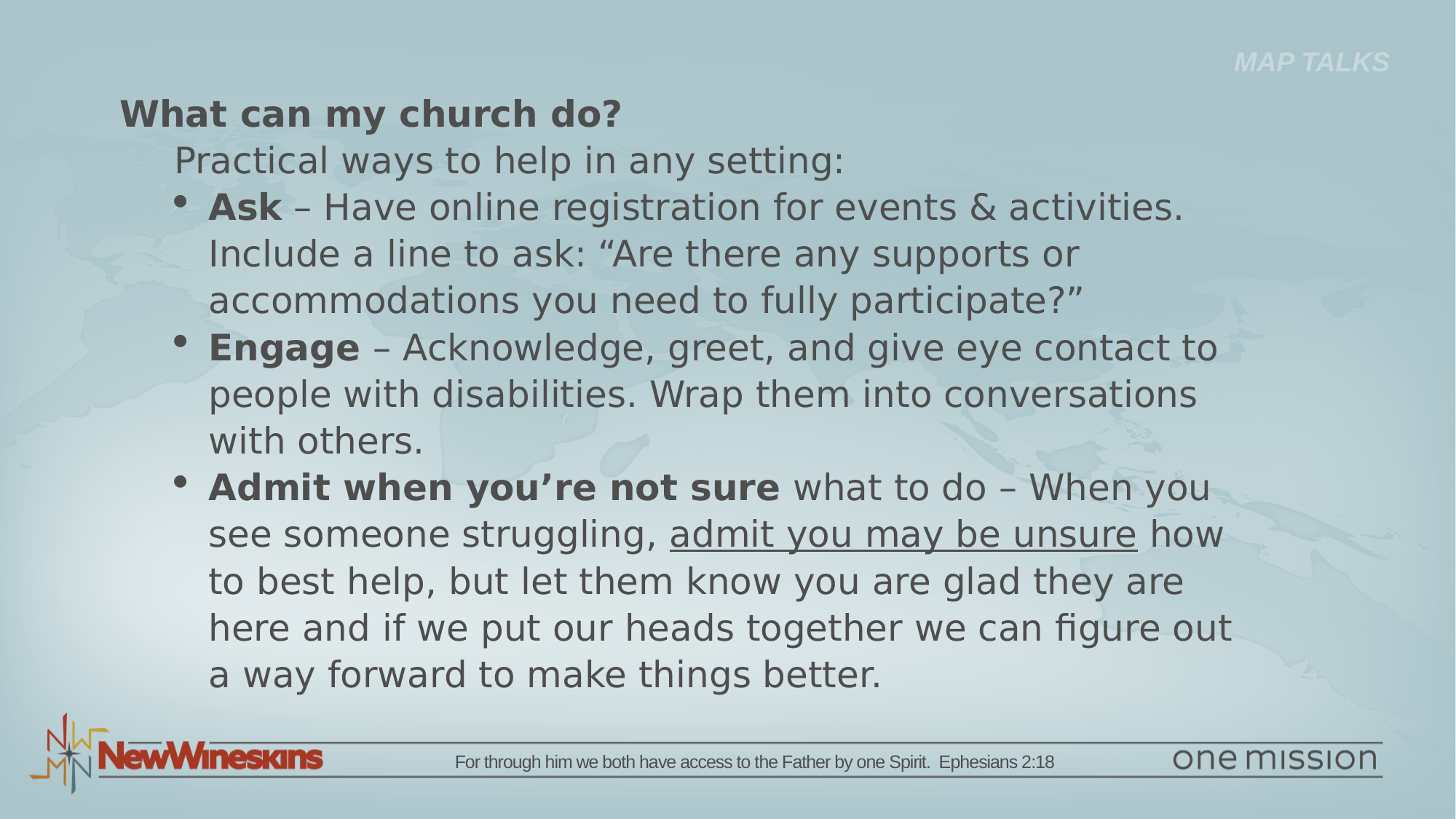

MAP TALKS
What can my church do?
Practical ways to help in any setting:
Ask – Have online registration for events & activities. Include a line to ask: “Are there any supports or accommodations you need to fully participate?”
Engage – Acknowledge, greet, and give eye contact to people with disabilities. Wrap them into conversations with others.
Admit when you’re not sure what to do – When you see someone struggling, admit you may be unsure how to best help, but let them know you are glad they are here and if we put our heads together we can figure out a way forward to make things better.
For through him we both have access to the Father by one Spirit.  Ephesians 2:18